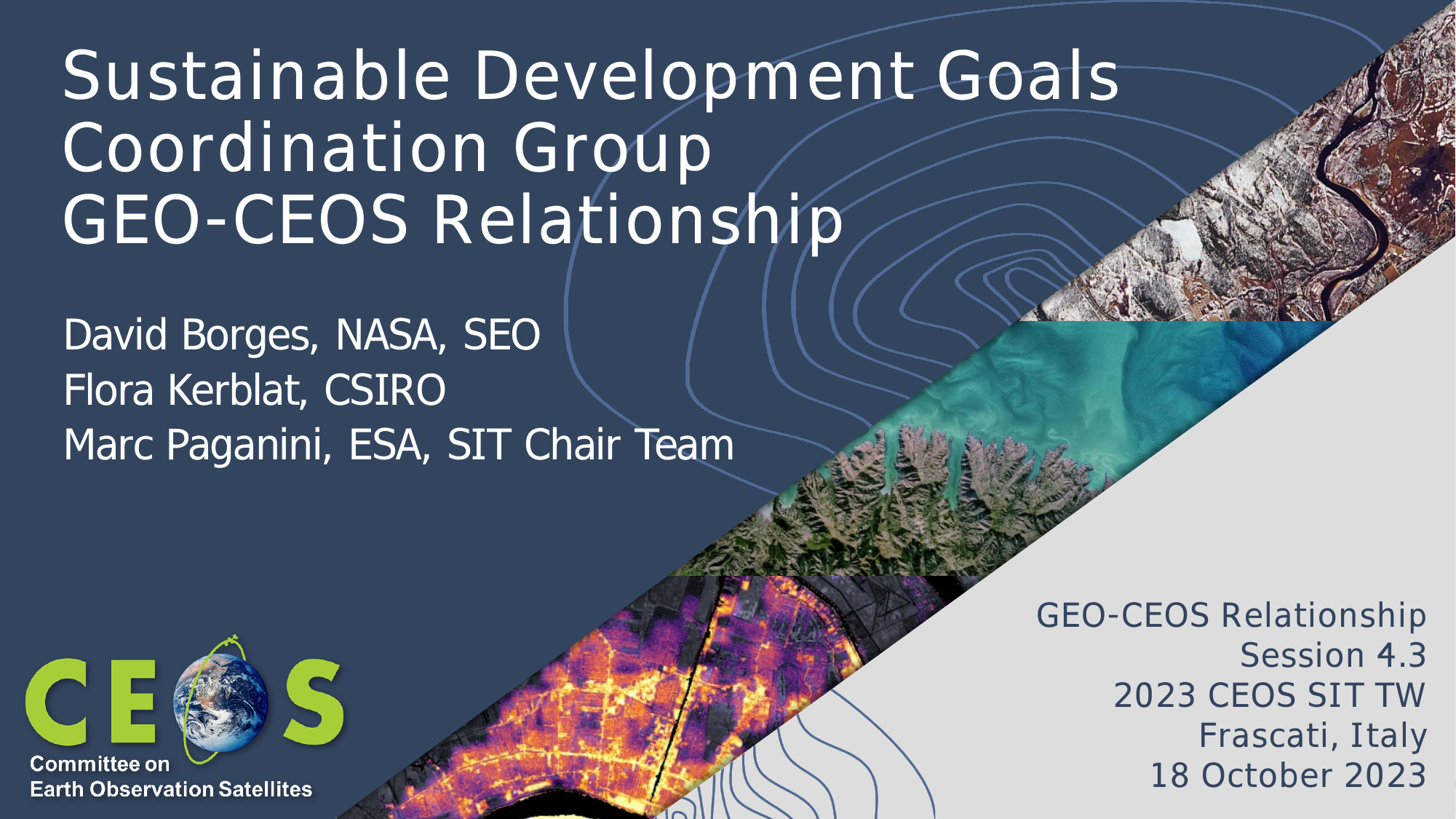

Sustainable Development Goals
Coordination Group
GEO-CEOS Relationship

David Borges, NASA, SEO
Flora Kerblat, CSIRO
Marc Paganini, ESA, SIT Chair Team

GEO-CEOS Relationship
Session 4.3
2023 CEOS SIT TW
Frascati, Italy
18 October 2023